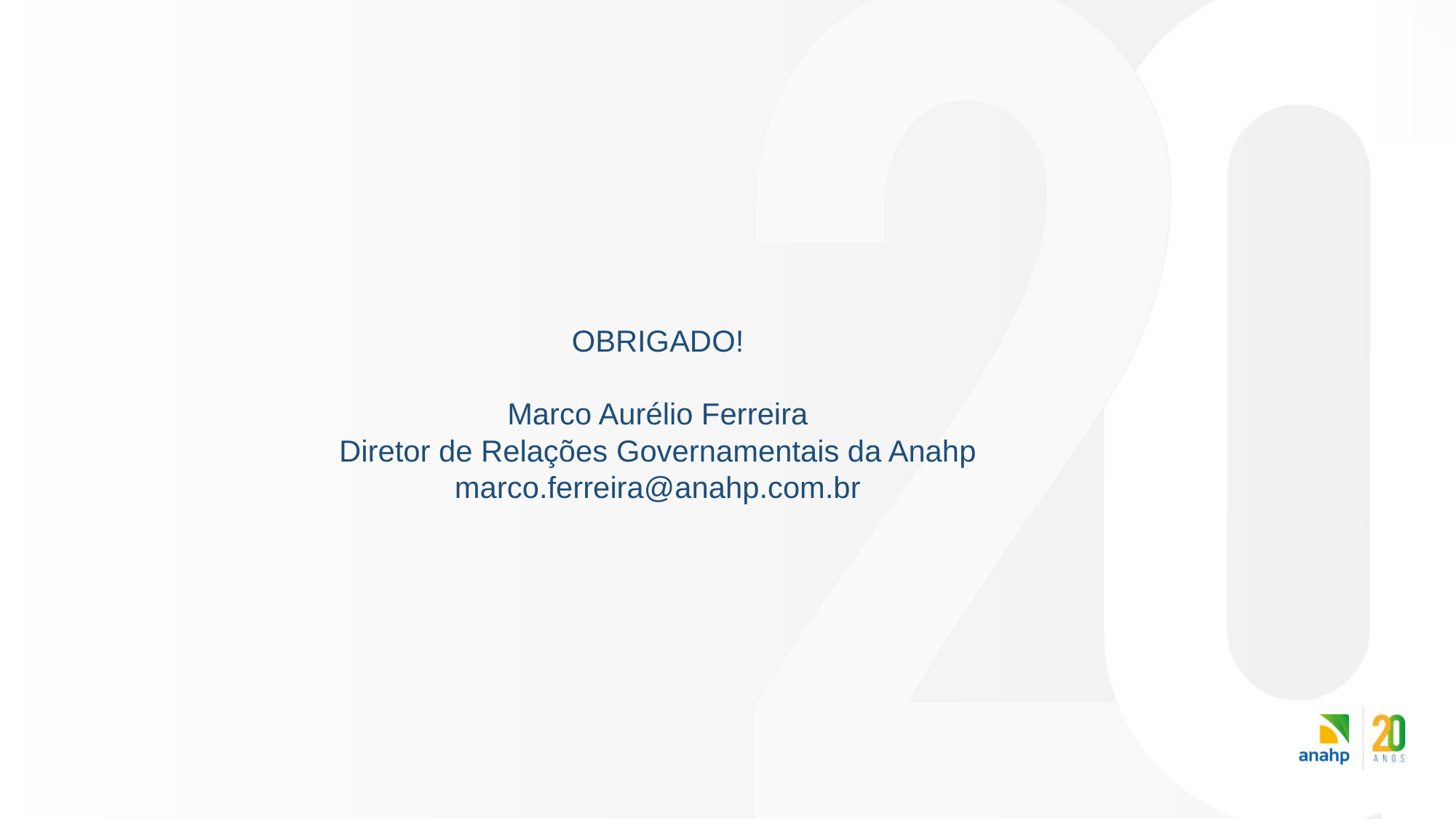

OBRIGADO!

Marco Aurélio Ferreira
Diretor de Relações Governamentais da Anahp
marco.ferreira@anahp.com.br